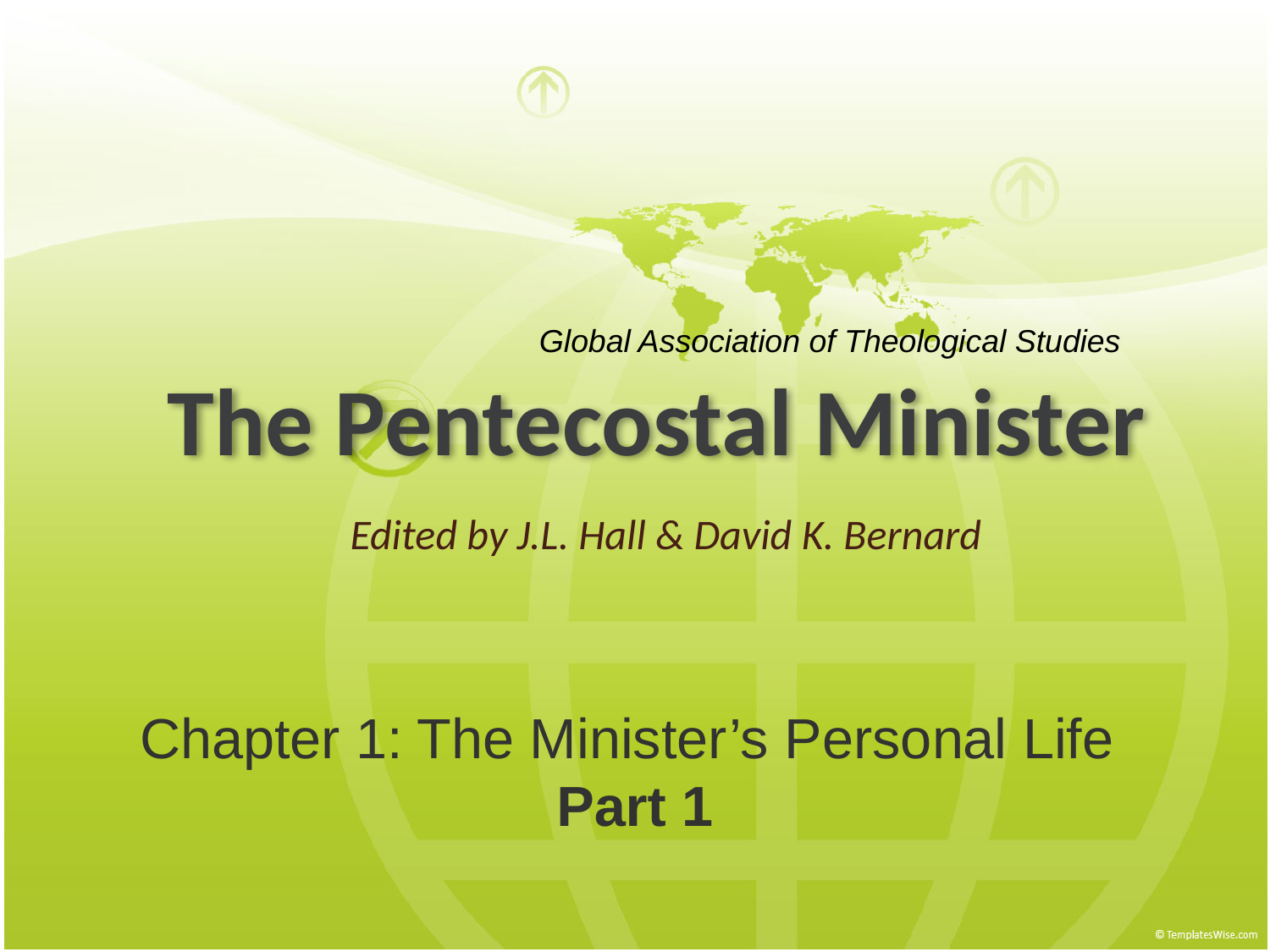

Global Association of Theological Studies
# The Pentecostal Minister
Edited by J.L. Hall & David K. Bernard
Chapter 1: The Minister’s Personal Life
Part 1